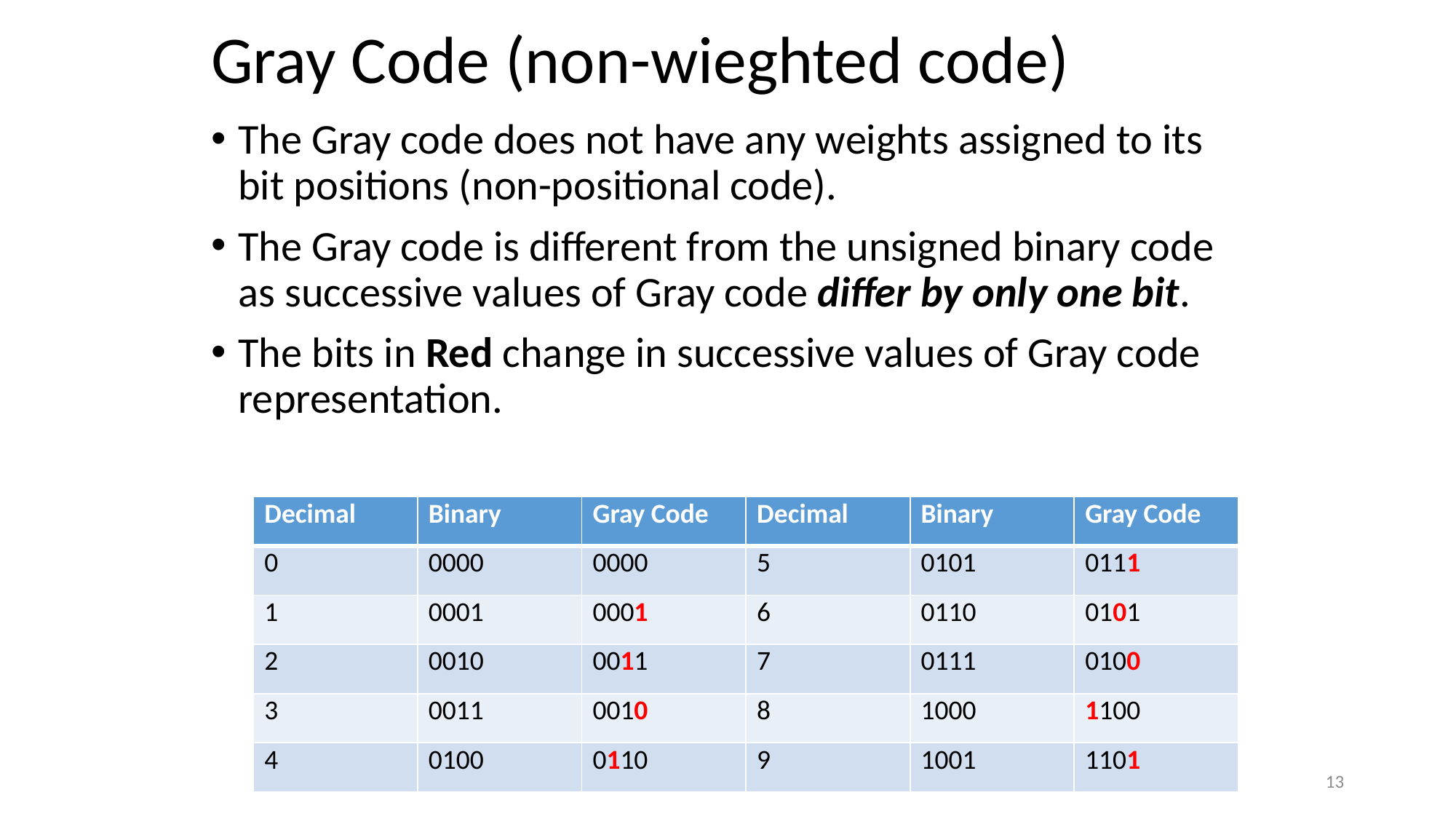

# Gray Code (non-wieghted code)
The Gray code does not have any weights assigned to its bit positions (non-positional code).
The Gray code is different from the unsigned binary code as successive values of Gray code differ by only one bit.
The bits in Red change in successive values of Gray code representation.

| Decimal | Binary | Gray Code | Decimal | Binary | Gray Code |
| --- | --- | --- | --- | --- | --- |
| 0 | 0000 | 0000 | 5 | 0101 | 0111 |
| 1 | 0001 | 0001 | 6 | 0110 | 0101 |
| 2 | 0010 | 0011 | 7 | 0111 | 0100 |
| 3 | 0011 | 0010 | 8 | 1000 | 1100 |
| 4 | 0100 | 0110 | 9 | 1001 | 1101 |
13